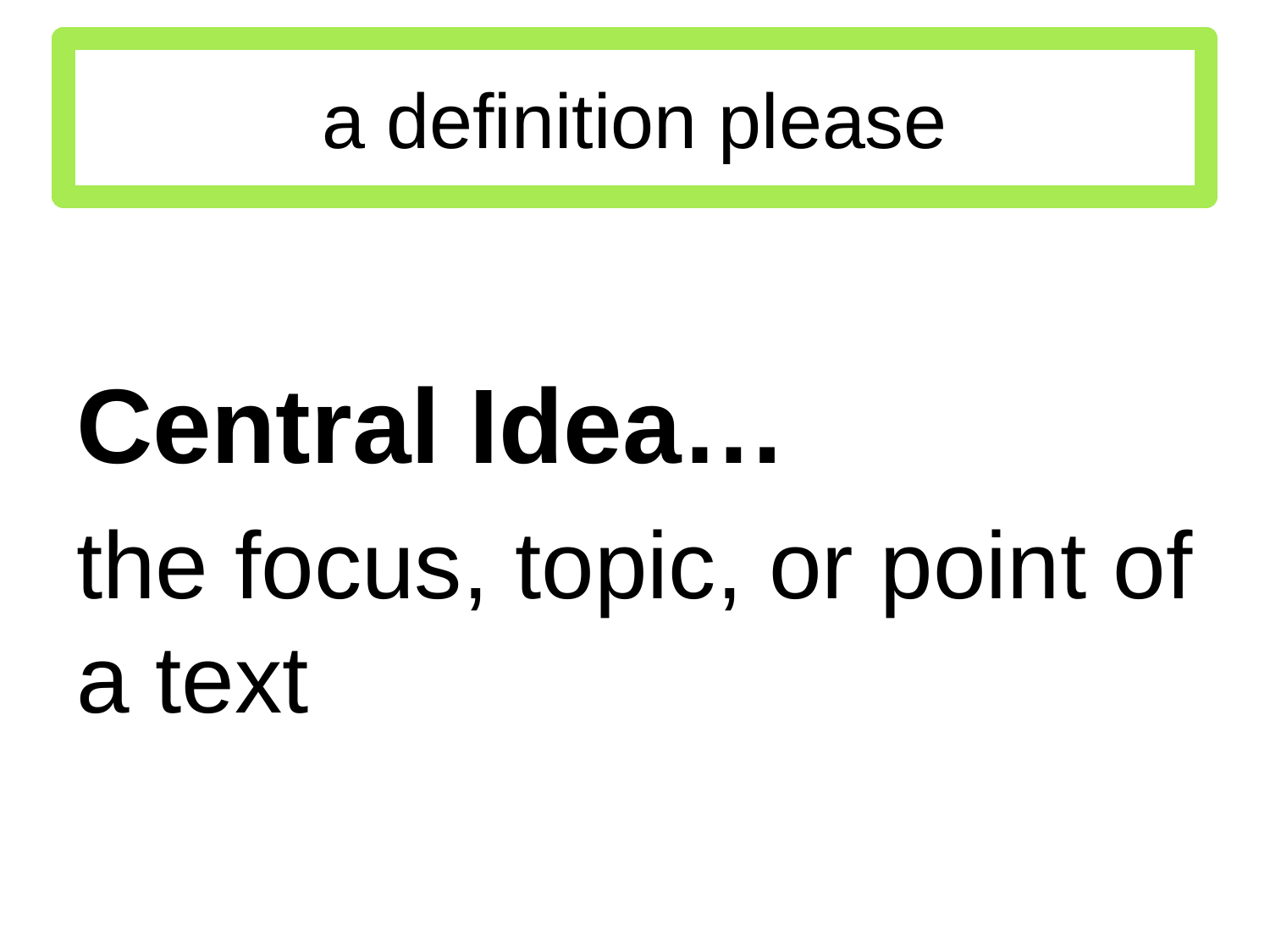

# a definition please
Central Idea…
the focus, topic, or point of a text